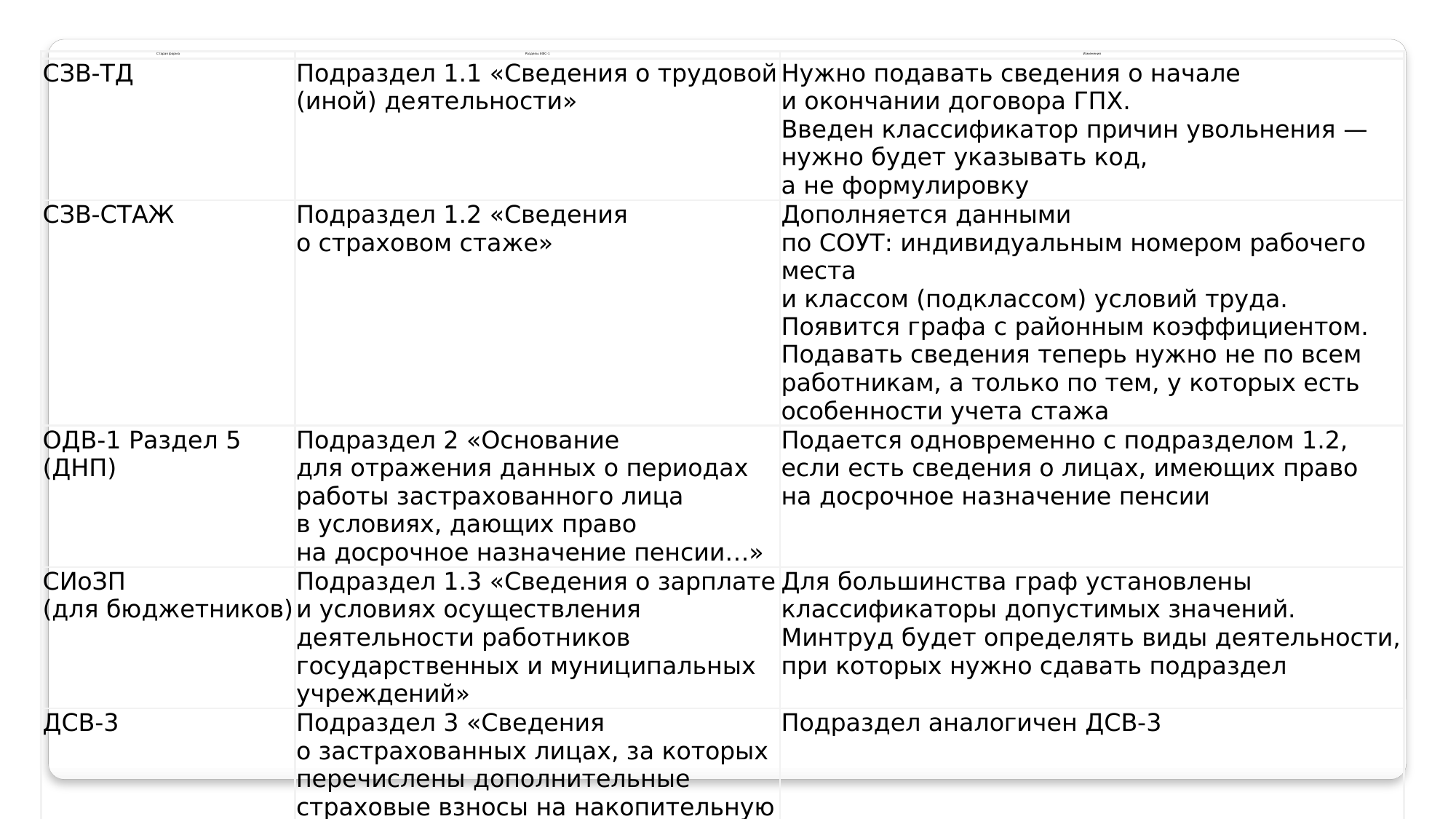

| Старая форма | Разделы ЕФС-1 | Изменения |
| --- | --- | --- |
| СЗВ-ТД | Подраздел 1.1 «Сведения о трудовой (иной) деятельности» | Нужно подавать сведения о начале и окончании договора ГПХ. Введен классификатор причин увольнения — нужно будет указывать код, а не формулировку |
| СЗВ-СТАЖ | Подраздел 1.2 «Сведения о страховом стаже» | Дополняется данными  по СОУТ: индивидуальным номером рабочего места  и классом (подклассом) условий труда. Появится графа с районным коэффициентом. Подавать сведения теперь нужно не по всем работникам, а только по тем, у которых есть особенности учета стажа |
| ОДВ-1 Раздел 5 (ДНП) | Подраздел 2 «Основание для отражения данных о периодах работы застрахованного лица в условиях, дающих право на досрочное назначение пенсии…» | Подается одновременно с подразделом 1.2, если есть сведения о лицах, имеющих право на досрочное назначение пенсии |
| СИоЗП (для бюджетников) | Подраздел 1.3 «Сведения о зарплате и условиях осуществления деятельности работников государственных и муниципальных учреждений» | Для большинства граф установлены классификаторы допустимых значений. Минтруд будет определять виды деятельности, при которых нужно сдавать подраздел |
| ДСВ-3 | Подраздел 3 «Сведения о застрахованных лицах, за которых перечислены дополнительные страховые взносы на накопительную пенсию и уплачены взносы работодателя» | Подраздел аналогичен ДСВ-3 |
| 4-ФСС | Раздел 2 «Сведения о начисленных страховых взносах на обязательное социальное страхование от НС и ПЗ» | Вместо численности физлиц, в пользу которых производятся выплаты и иные вознаграждения, нужно указывать численность работающих застрахованных лиц по ОСС на НС и ПЗ. В расчет сумм взносов добавили графу «На начало отчетного периода». В сведениях об облагаемой базе нужно выбрать тип страхователя: СКЕ; частичное финансирование; страхователь, исчисляющий страховые взносы по нескольким основаниям Для государственных (муниципальных) учреждений добавили специальный раздел по определению облагаемой базы. Убрали раздел с численностью пострадавших в связи со страховыми случаями в отчетном периоде |